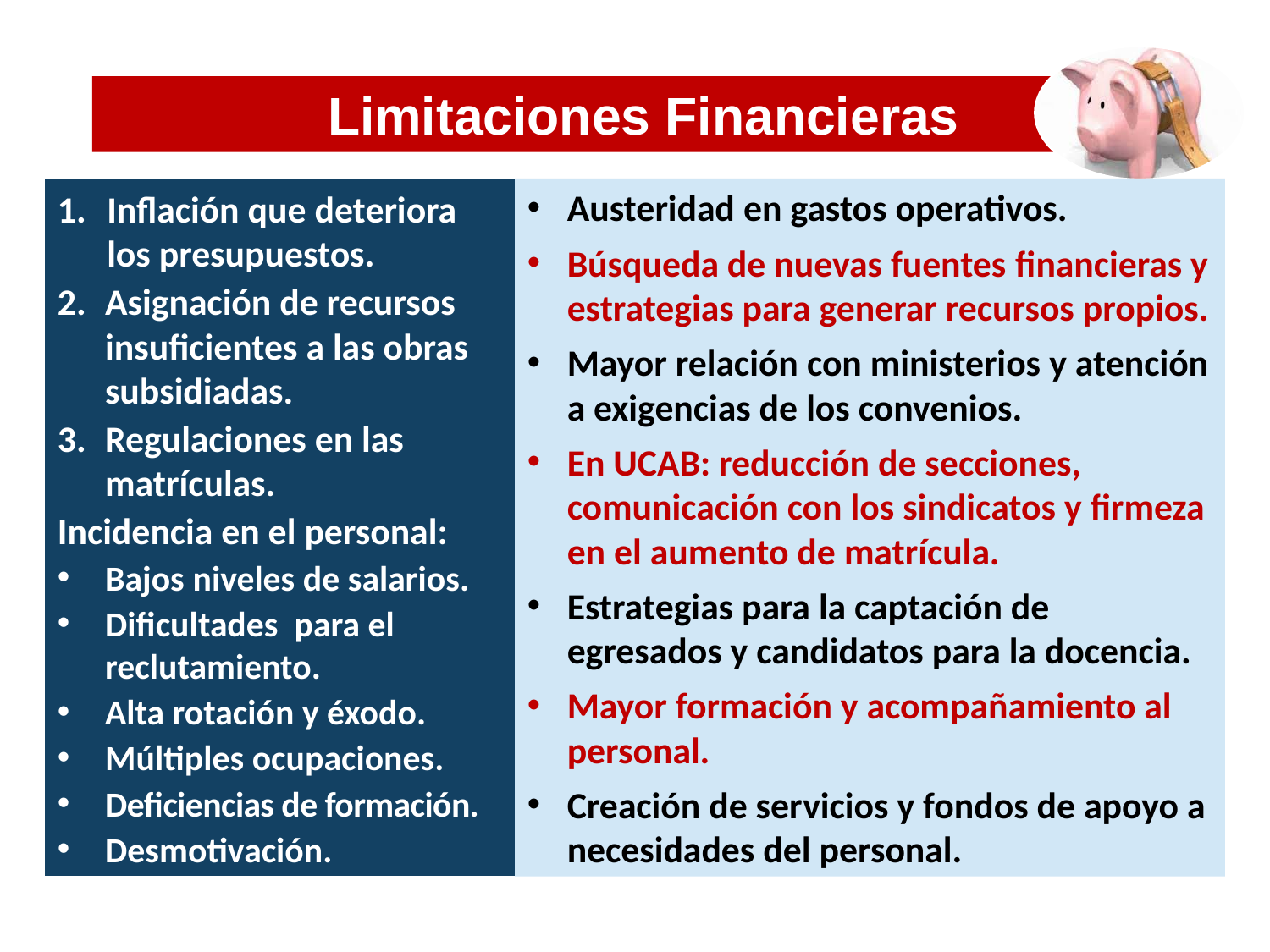

Limitaciones Financieras
Austeridad en gastos operativos.
Búsqueda de nuevas fuentes financieras y estrategias para generar recursos propios.
Mayor relación con ministerios y atención a exigencias de los convenios.
En UCAB: reducción de secciones, comunicación con los sindicatos y firmeza en el aumento de matrícula.
Estrategias para la captación de egresados y candidatos para la docencia.
Mayor formación y acompañamiento al personal.
Creación de servicios y fondos de apoyo a necesidades del personal.
Inflación que deteriora los presupuestos.
Asignación de recursos insuficientes a las obras subsidiadas.
Regulaciones en las matrículas.
Incidencia en el personal:
Bajos niveles de salarios.
Dificultades  para el reclutamiento.
Alta rotación y éxodo.
Múltiples ocupaciones.
Deficiencias de formación.
Desmotivación.